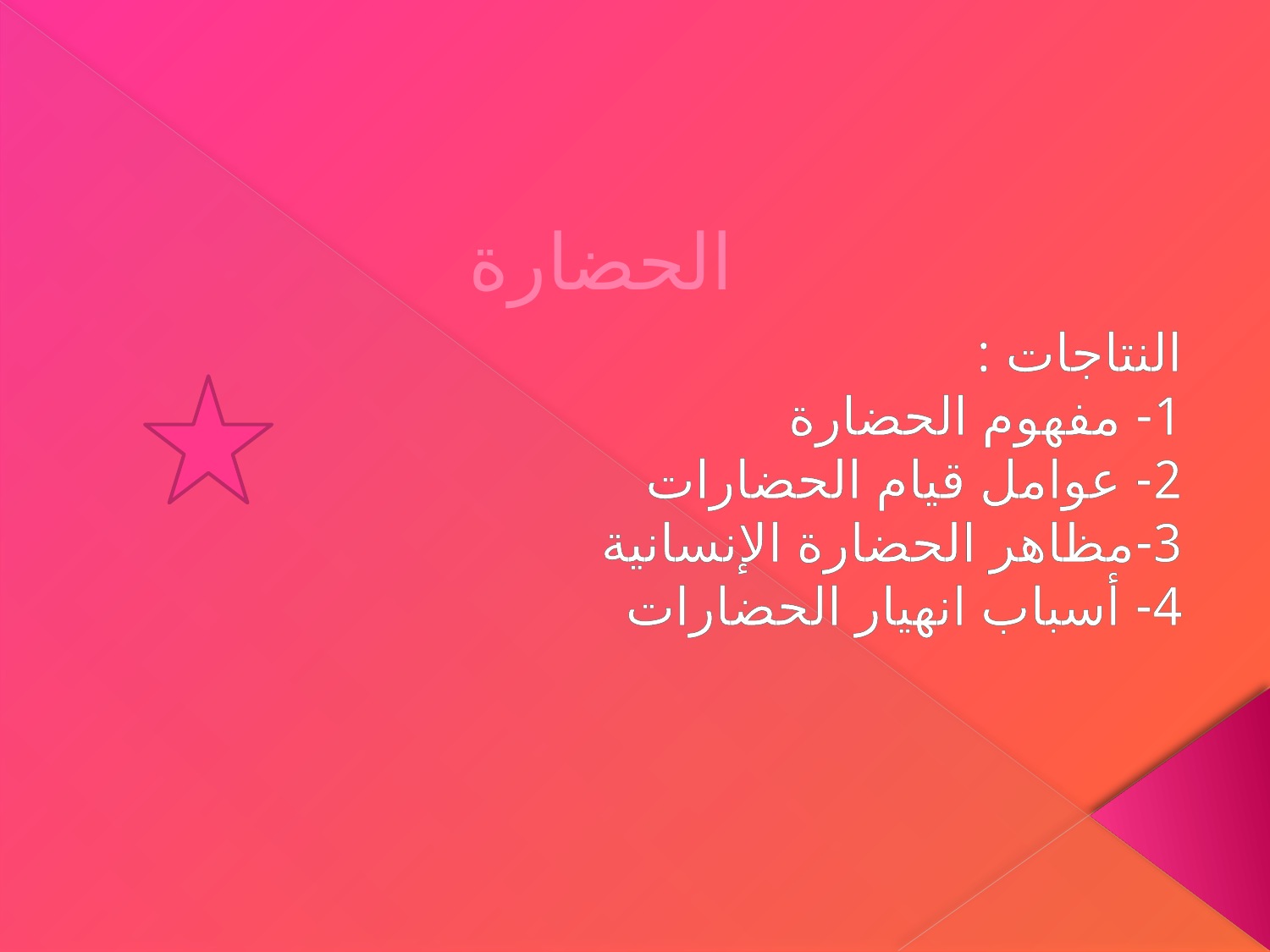

# الحضارة
النتاجات :
1- مفهوم الحضارة
2- عوامل قيام الحضارات
3-مظاهر الحضارة الإنسانية
4- أسباب انهيار الحضارات